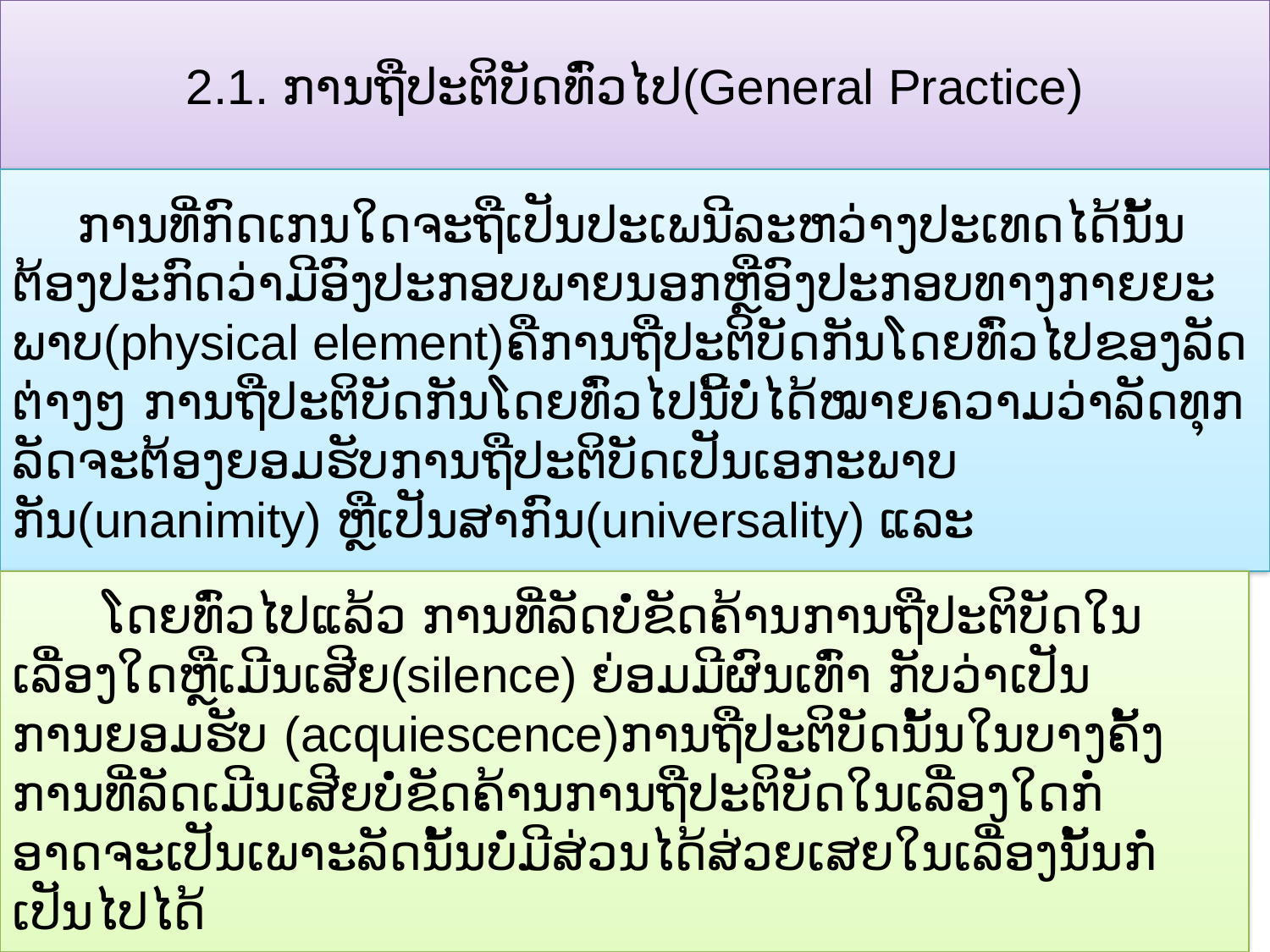

2.1. ການຖືປະຕິບັດທົ່ວໄປ(General Practice)
     ການທີ່ກົດເກນໃດຈະຖືເປັນປະເພນີລະຫວ່າງປະເທດໄດ້ນັ້ນຕ້ອງປະກົດວ່າມີອົງປະກອບພາຍນອກຫຼືອົງປະກອບທາງກາຍຍະພາບ(physical element)ຄືການຖືປະຕິບັດກັນໂດຍທົ່ວໄປຂອງລັດຕ່າງໆ ການຖືປະຕິບັດກັນໂດຍທົ່ວໄປນີ້ບໍ່ໄດ້ໝາຍຄວາມວ່າລັດທຸກລັດຈະຕ້ອງຍອມຮັບການຖືປະຕິບັດເປັນເອກະພາບກັນ(unanimity) ຫຼືເປັນສາກົນ(universality) ແລະ

       ໂດຍທົ່ວໄປແລ້ວ ການທີ່ລັດບໍ່ຂັດຄ້ານການຖືປະຕິບັດໃນເລື່ອງໃດຫຼືເມີນເສີຍ(silence) ຍ່ອມມີຜົນເທົ່າ ກັບວ່າເປັນການຍອມຮັບ (acquiescence)ການຖືປະຕິບັດນັ້ນໃນບາງຄັ້ງ ການທີ່ລັດເມີນເສີຍບໍ່ຂັດຄ້ານການຖືປະຕິບັດໃນເລື່ອງໃດກໍ່ອາດຈະເປັນເພາະລັດນັ້ນບໍ່ມີສ່ວນໄດ້ສ່ວຍເສຍໃນເລື່ອງນັ້ນກໍ່ເປັນໄປໄດ້